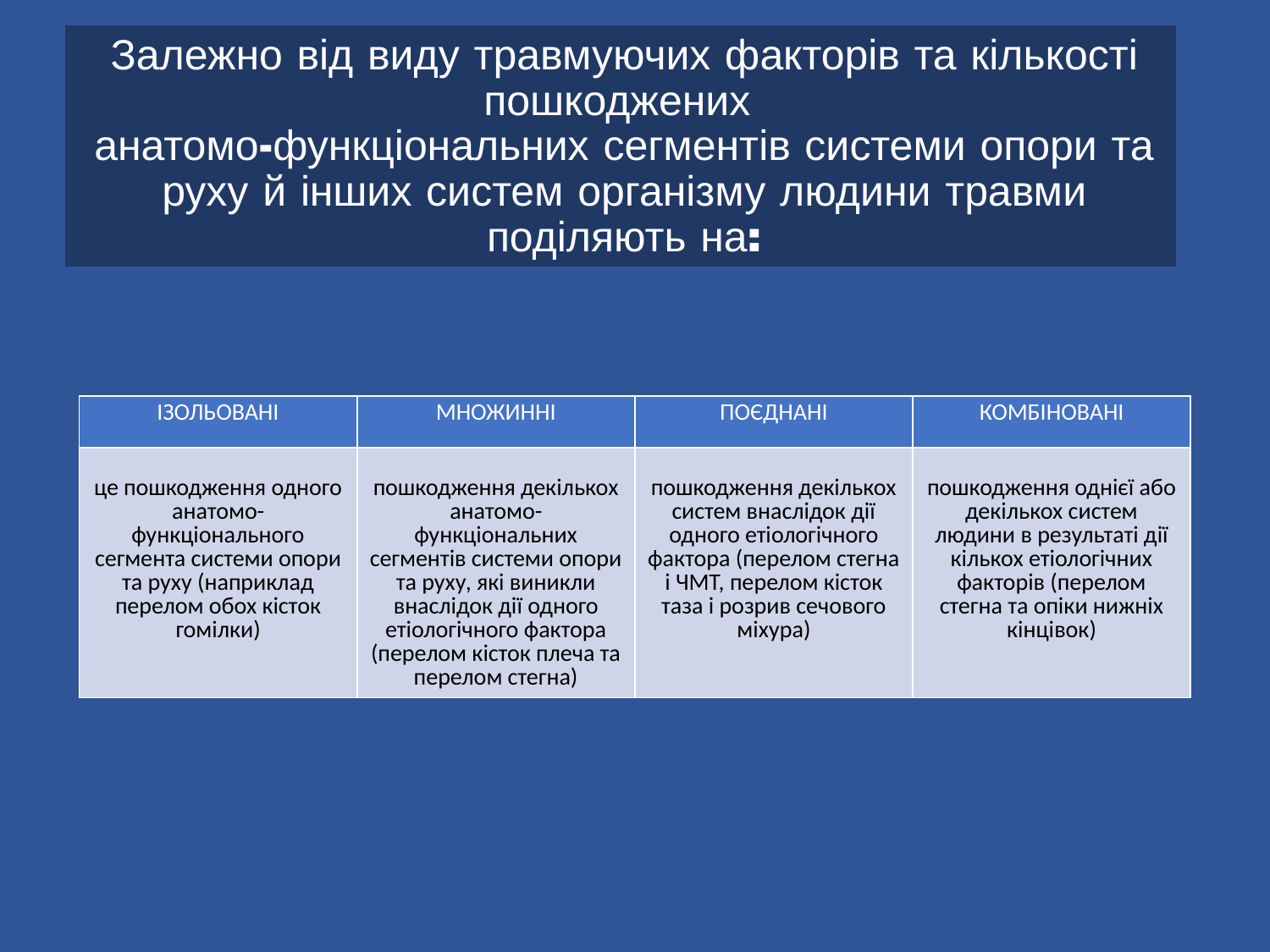

# Залежно від виду травмуючих факторів та кількості пошкоджених анатомо-функціональних сегментів системи опори та руху й інших систем організму людини травми поділяють на:
| ІЗОЛЬОВАНІ | МНОЖИННІ | ПОЄДНАНІ | КОМБІНОВАНІ |
| --- | --- | --- | --- |
| це пошкодження одного анатомо-функціонального сегмента системи опори та руху (наприклад перелом обох кісток гомілки) | пошкодження декількох анатомо-функціональних сегментів системи опори та руху, які виникли внаслідок дії одного етіологічного фактора (перелом кісток плеча та перелом стегна) | пошкодження декількох систем внаслідок дії одного етіологічного фактора (перелом стегна і ЧМТ, перелом кісток таза і розрив сечового міхура) | пошкодження однієї або декількох систем людини в результаті дії кількох етіологічних факторів (перелом стегна та опіки нижніх кінцівок) |